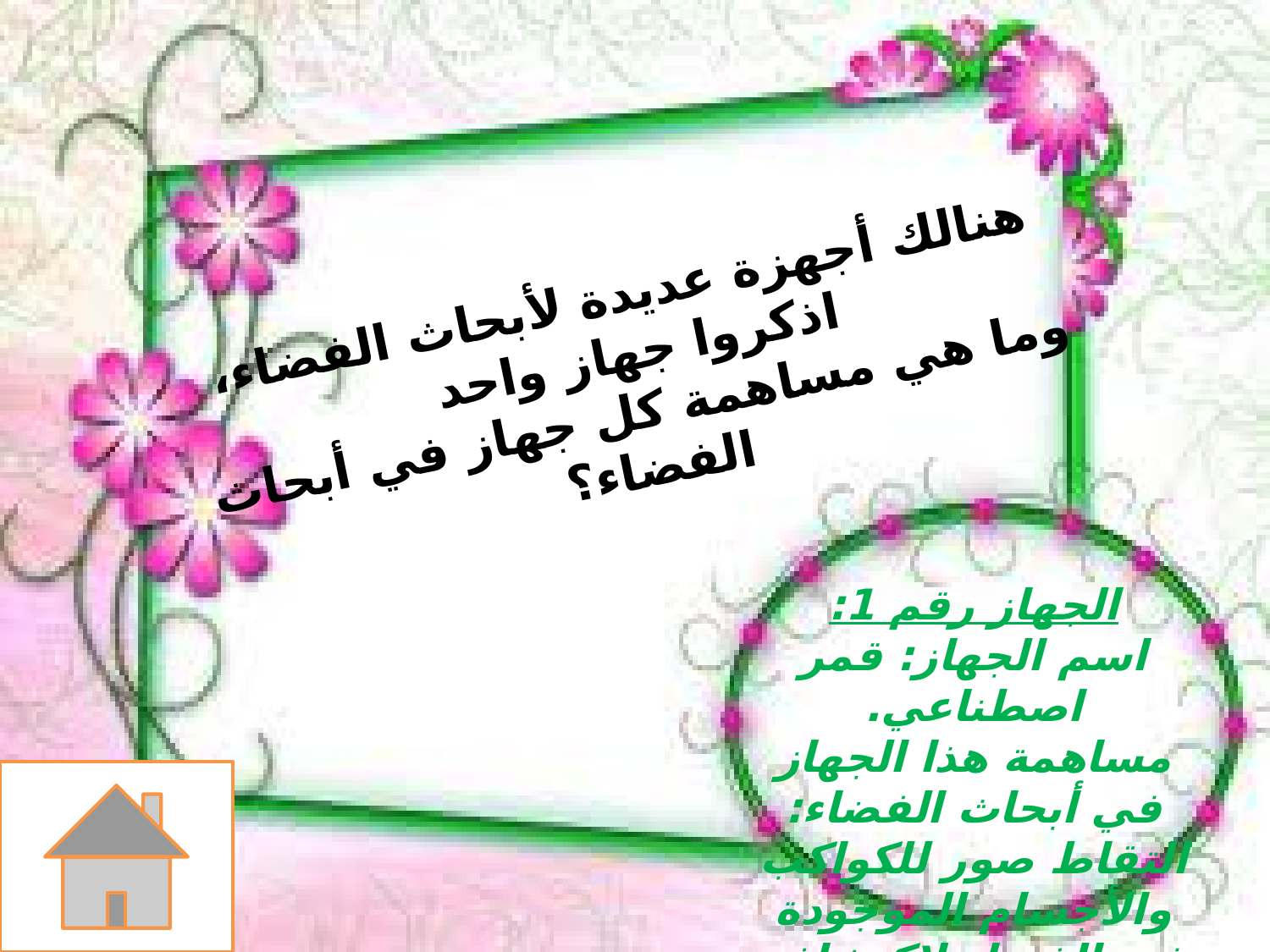

هنالك أجهزة عديدة لأبحاث الفضاء، اذكروا جهاز واحد
وما هي مساهمة كل جهاز في أبحاث الفضاء؟
الجهاز رقم 1:
اسم الجهاز: قمر اصطناعي.
مساهمة هذا الجهاز في أبحاث الفضاء: التقاط صور للكواكب والأجسام الموجودة في الفضاء لاكتشاف أمور جديدة حول الفضاء